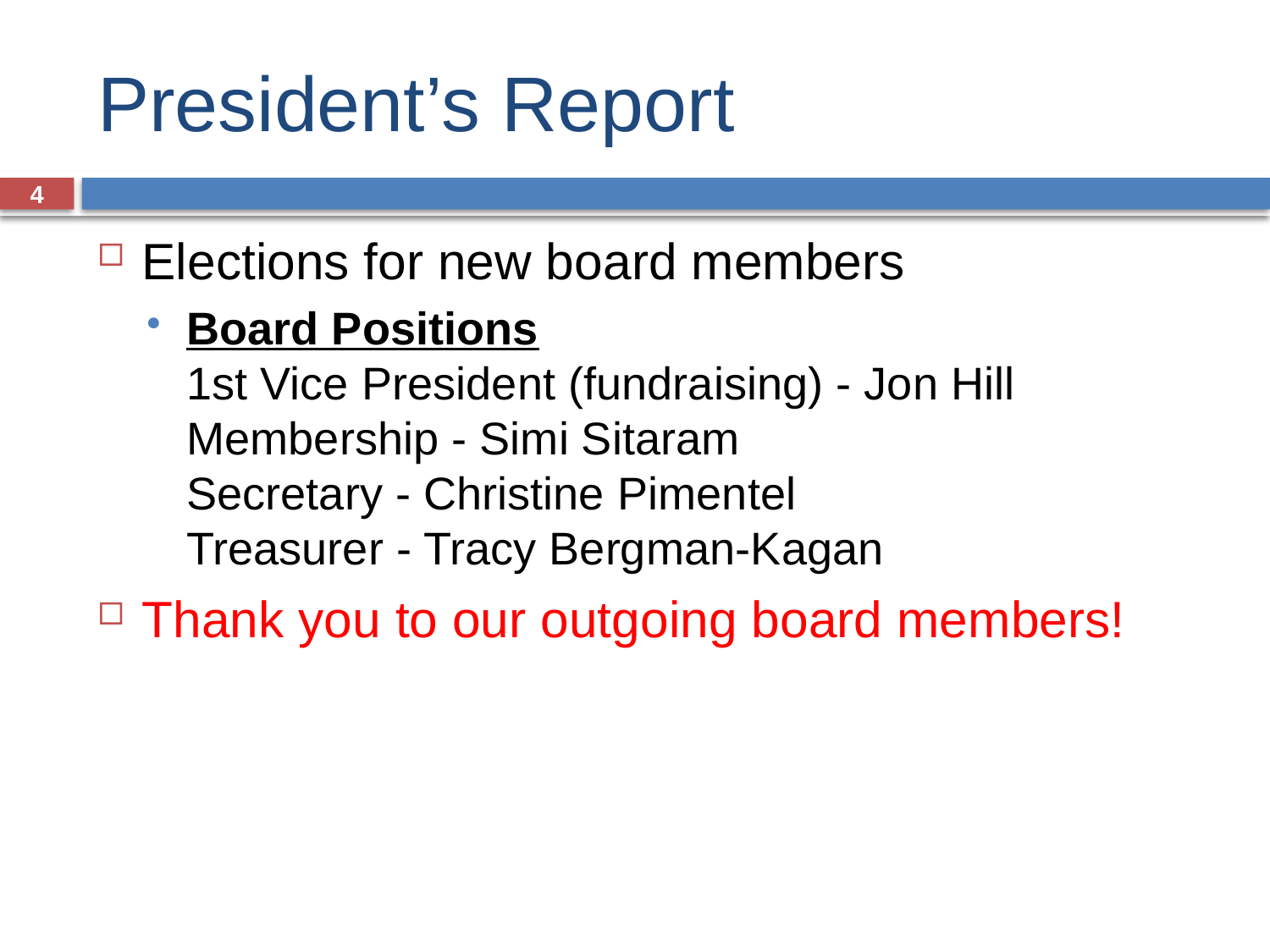

# President’s Report
4
Elections for new board members
Board Positions
1st Vice President (fundraising) - Jon Hill
Membership - Simi Sitaram
Secretary - Christine Pimentel
Treasurer - Tracy Bergman-Kagan
Thank you to our outgoing board members!